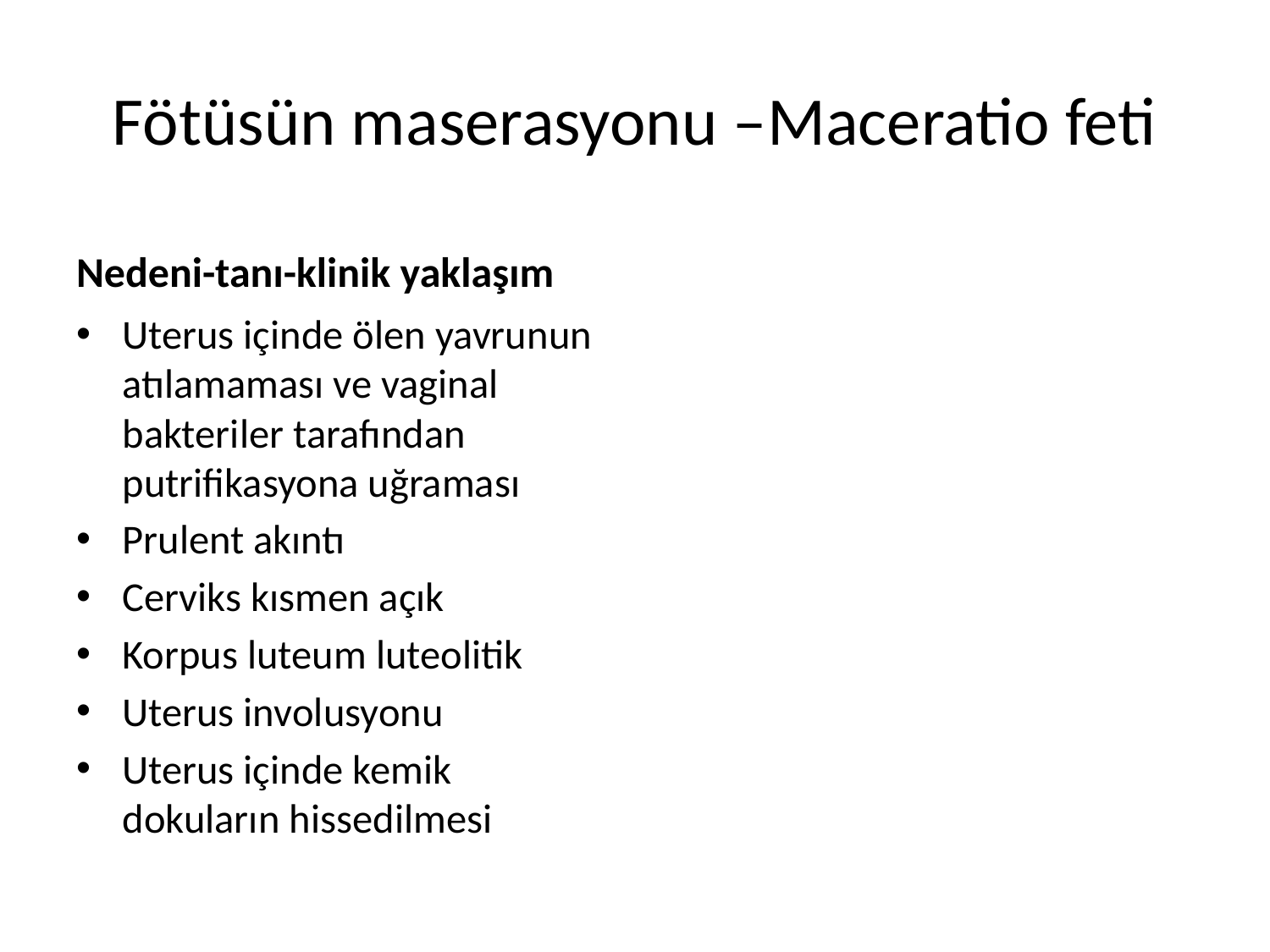

# Fötüsün maserasyonu –Maceratio feti
Nedeni-tanı-klinik yaklaşım

Uterus içinde ölen yavrunun atılamaması ve vaginal bakteriler tarafından putrifikasyona uğraması
Prulent akıntı
Cerviks kısmen açık
Korpus luteum luteolitik
Uterus involusyonu
Uterus içinde kemik dokuların hissedilmesi